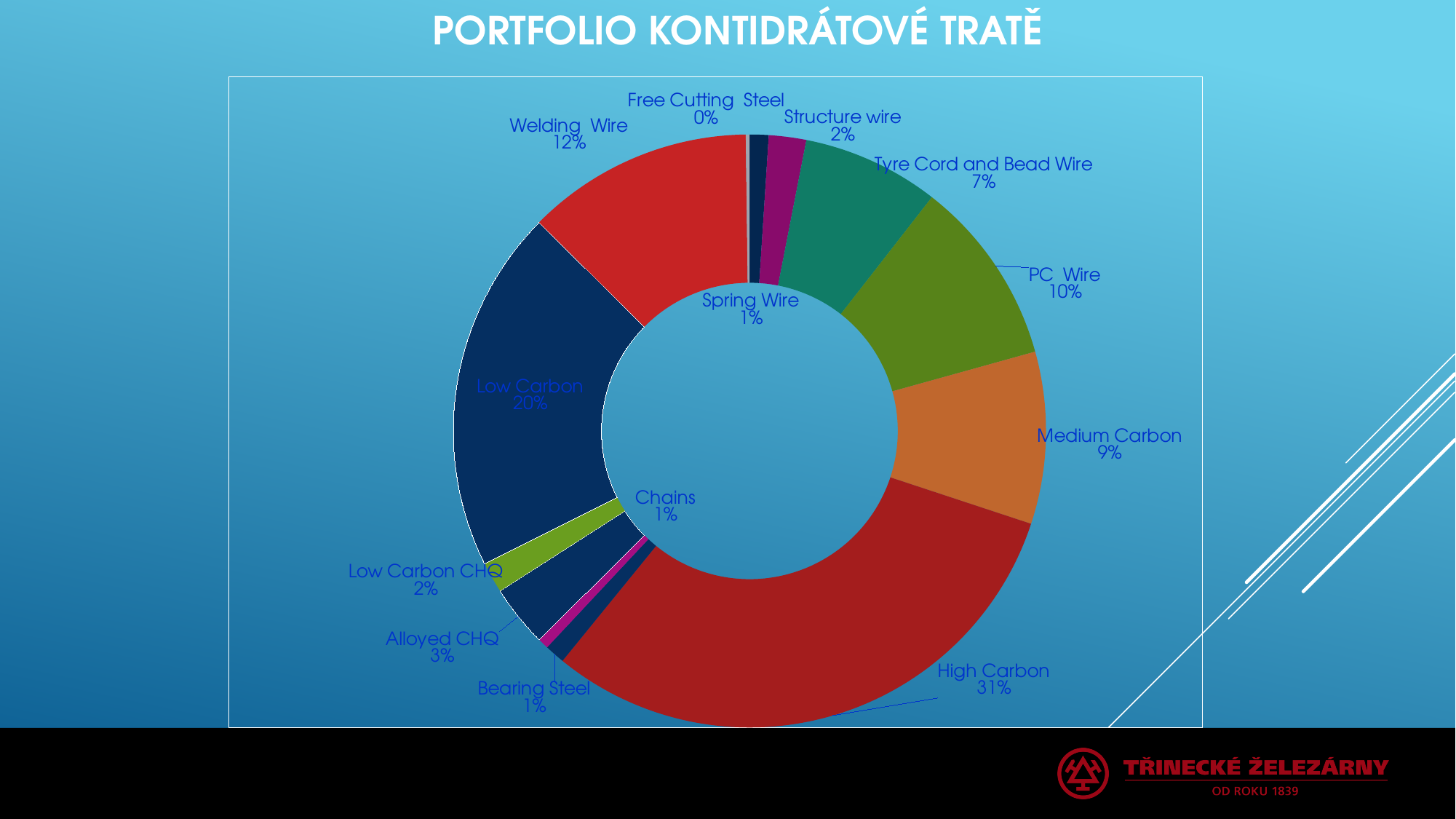

# Portfolio kontidrátové tratě

### Chart

| Category |  |
|---|---|
| Spring Wire | 7.208 |
| Structure wire | 14.291 |
| Tyre Cord and Bead Wire | 52.309 |
| PC  Wire | 71.014 |
| Medium Carbon | 65.7 |
| High Carbon | 215.689 |
| Bearing Steel | 7.7 |
| Chains | 4.2 |
| Alloyed CHQ | 23.503 |
| Low Carbon CHQ | 11.715 |
| Low Carbon | 138.7 |
| Welding  Wire | 86.6 |
| Free Cutting  Steel | 1.462 |